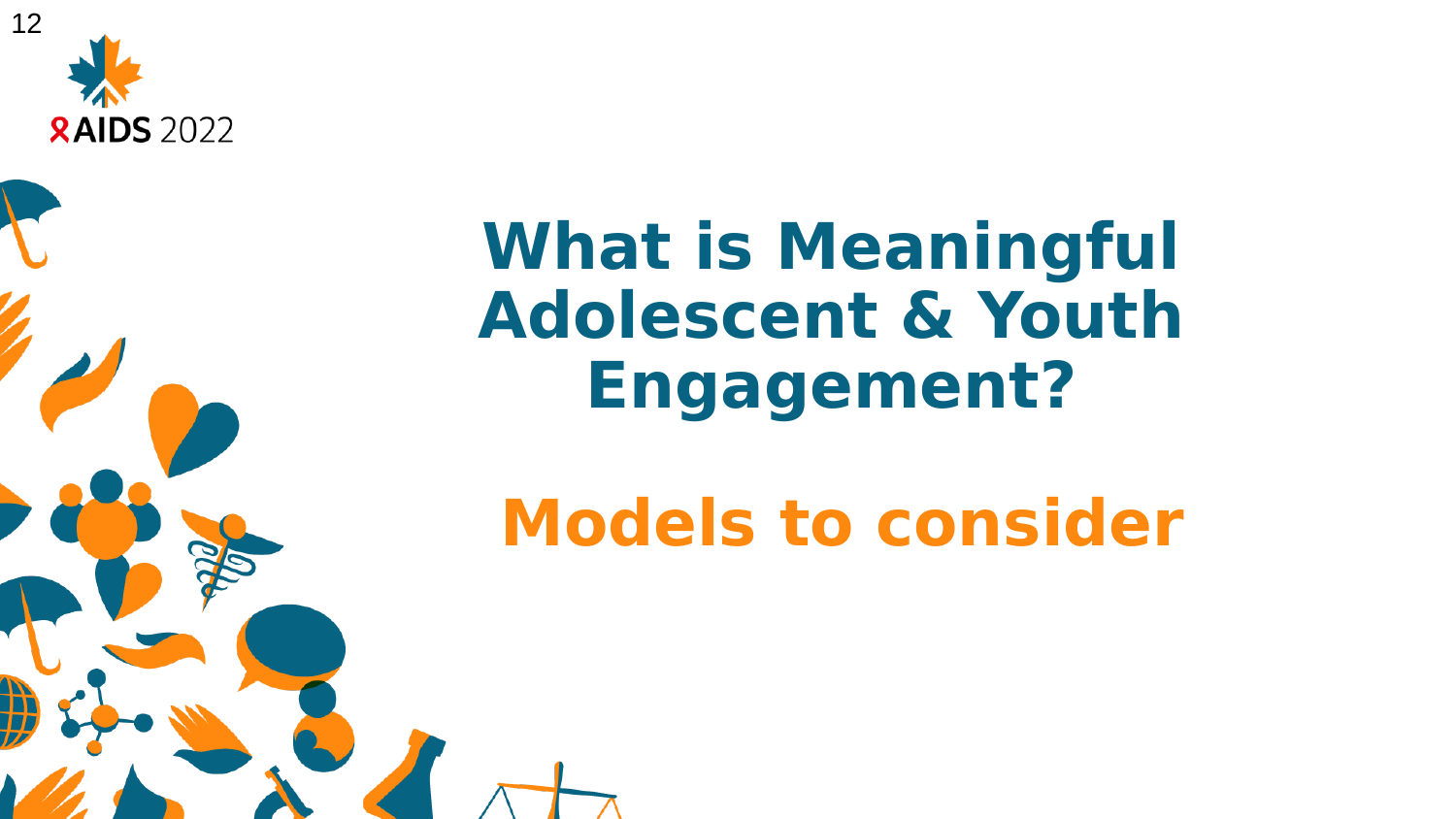

12
What is Meaningful Adolescent & Youth Engagement?

 Models to consider